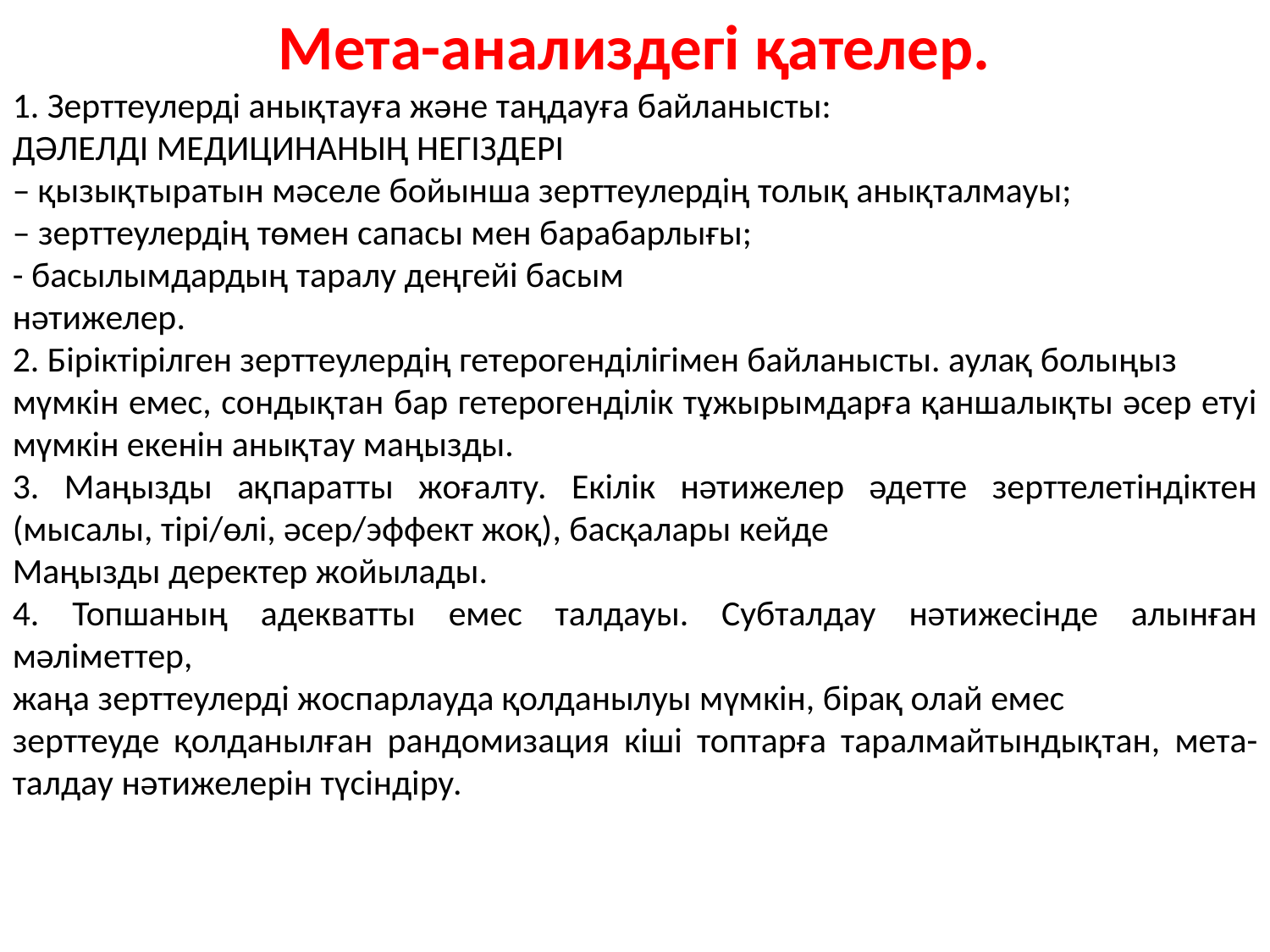

Мета-анализдегі қателер.
1. Зерттеулерді анықтауға және таңдауға байланысты:
ДӘЛЕЛДІ МЕДИЦИНАНЫҢ НЕГІЗДЕРІ
– қызықтыратын мәселе бойынша зерттеулердің толық анықталмауы;
– зерттеулердің төмен сапасы мен барабарлығы;
- басылымдардың таралу деңгейі басым
нәтижелер.
2. Біріктірілген зерттеулердің гетерогенділігімен байланысты. аулақ болыңыз
мүмкін емес, сондықтан бар гетерогенділік тұжырымдарға қаншалықты әсер етуі мүмкін екенін анықтау маңызды.
3. Маңызды ақпаратты жоғалту. Екілік нәтижелер әдетте зерттелетіндіктен (мысалы, тірі/өлі, әсер/эффект жоқ), басқалары кейде
Маңызды деректер жойылады.
4. Топшаның адекватты емес талдауы. Субталдау нәтижесінде алынған мәліметтер,
жаңа зерттеулерді жоспарлауда қолданылуы мүмкін, бірақ олай емес
зерттеуде қолданылған рандомизация кіші топтарға таралмайтындықтан, мета-талдау нәтижелерін түсіндіру.